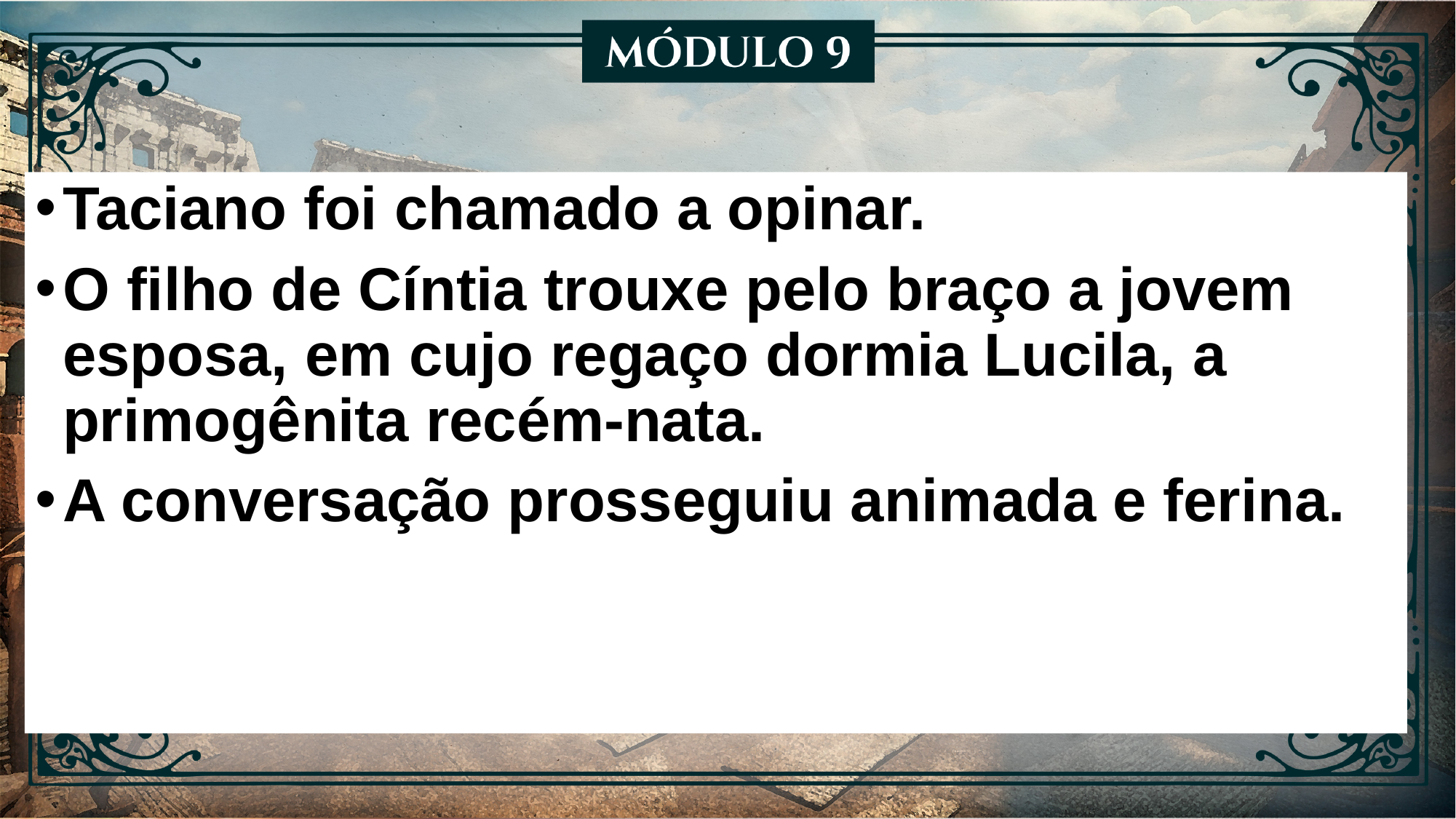

Taciano foi chamado a opinar.
O filho de Cíntia trouxe pelo braço a jovem esposa, em cujo regaço dormia Lucila, a primogênita recém-nata.
A conversação prosseguiu animada e ferina.